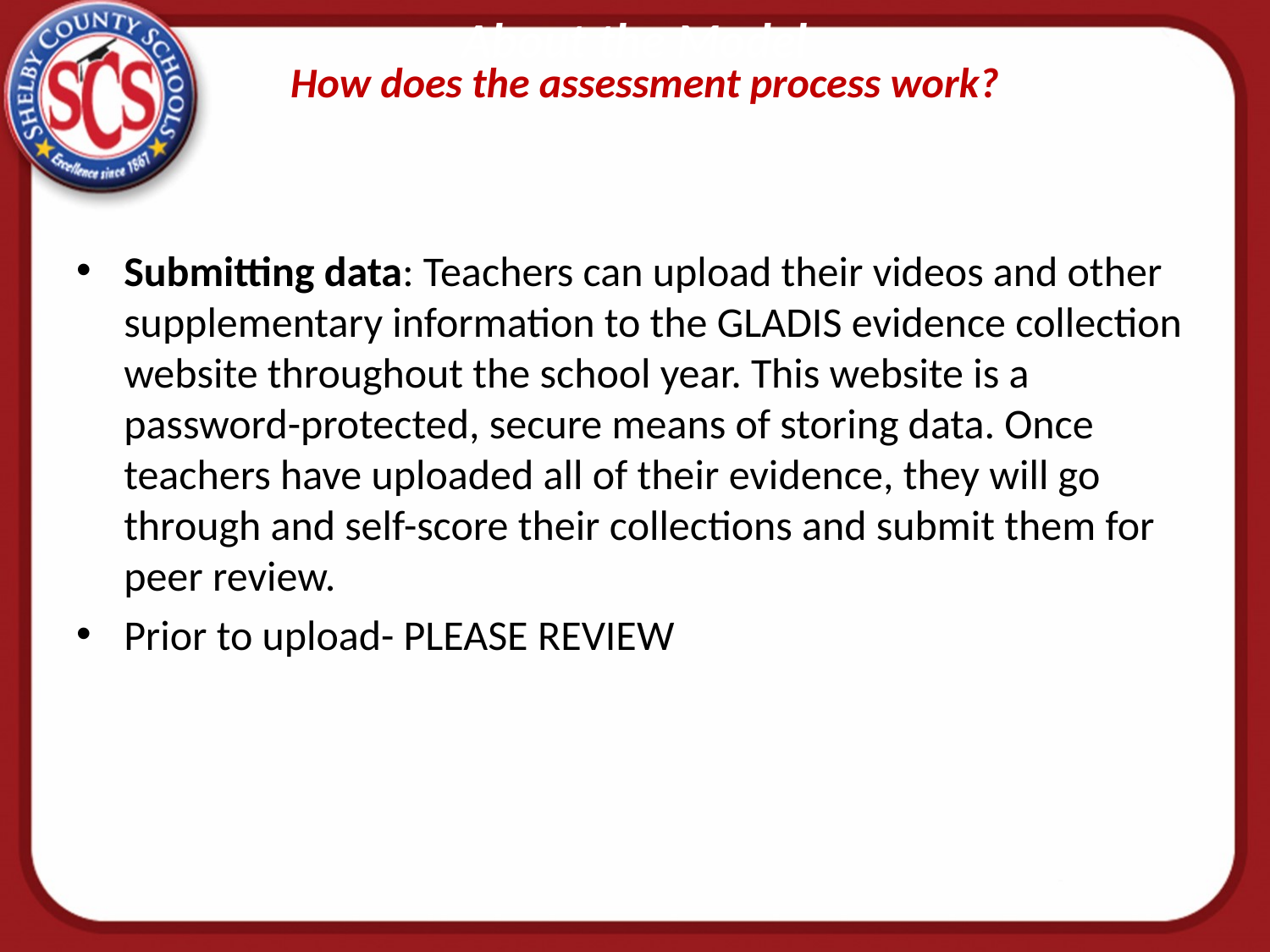

# About the Model
How does the assessment process work?

Submitting data: Teachers can upload their videos and other supplementary information to the GLADIS evidence collection website throughout the school year. This website is a password-protected, secure means of storing data. Once teachers have uploaded all of their evidence, they will go through and self-score their collections and submit them for peer review.
Prior to upload- PLEASE REVIEW